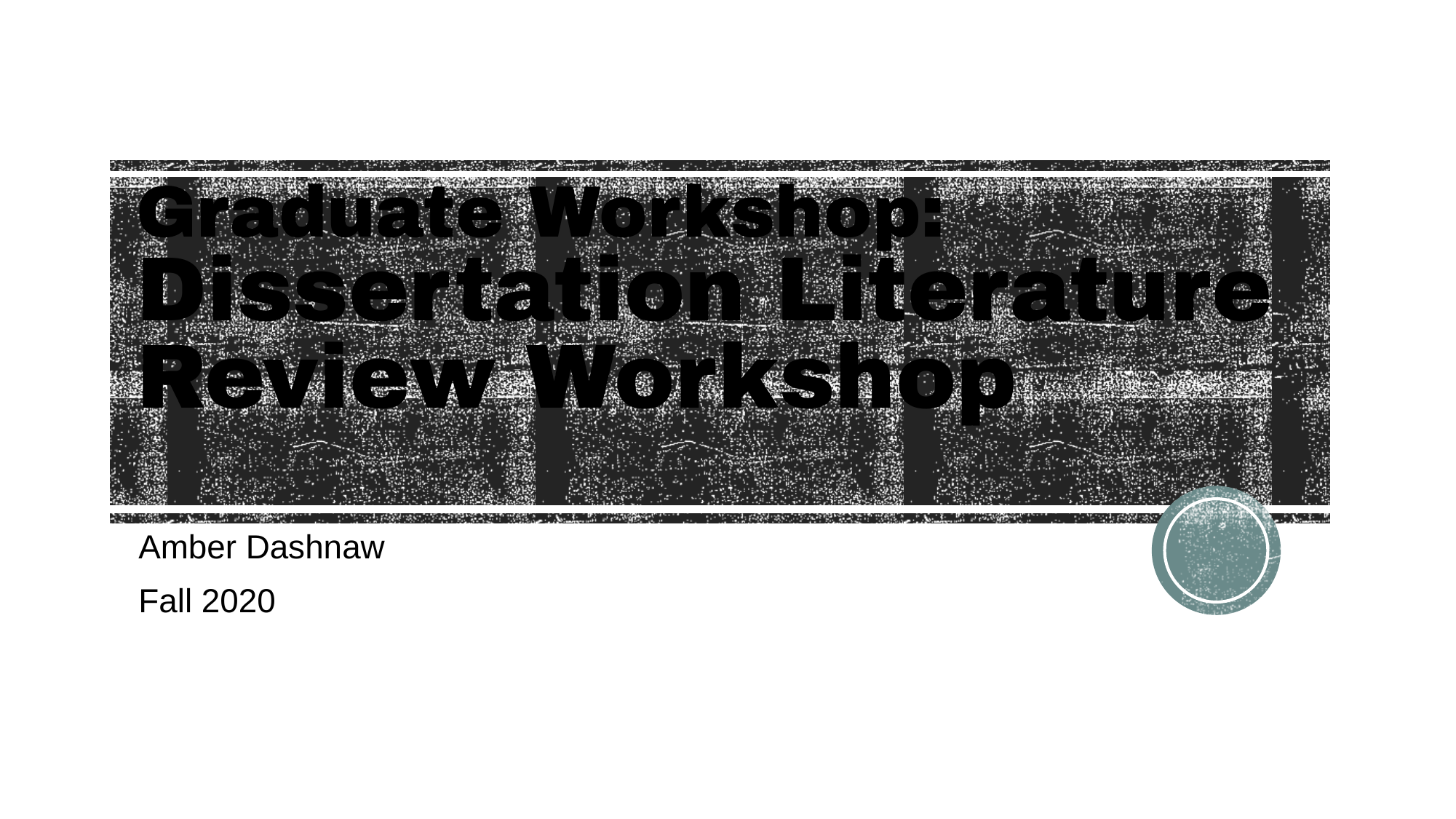

# Graduate Workshop: Dissertation Literature Review Workshop
Amber Dashnaw
Fall 2020